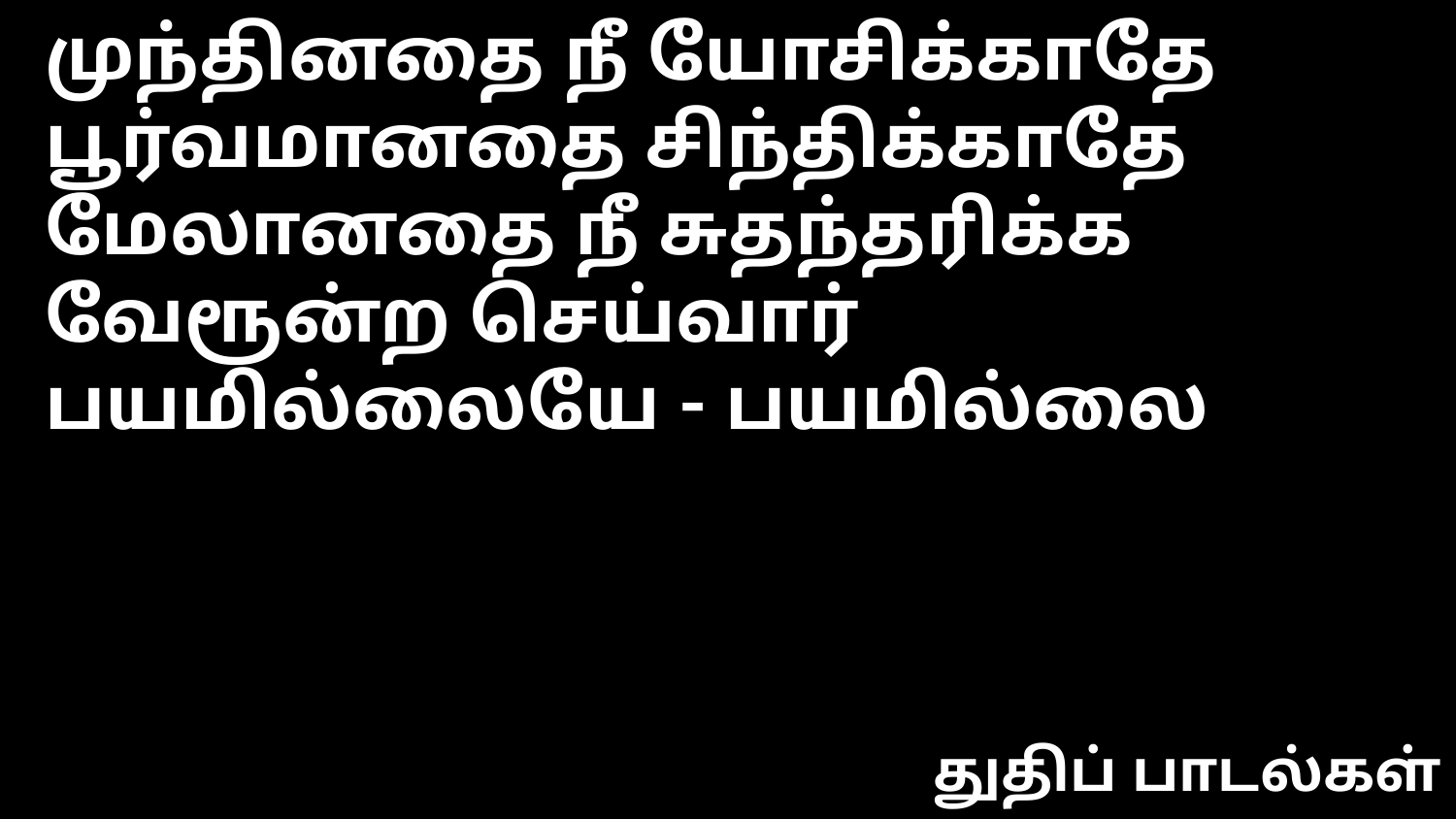

முந்தினதை நீ யோசிக்காதே
பூர்வமானதை சிந்திக்காதே
மேலானதை நீ சுதந்தரிக்க
வேரூன்ற செய்வார் பயமில்லையே - பயமில்லை

துதிப் பாடல்கள்